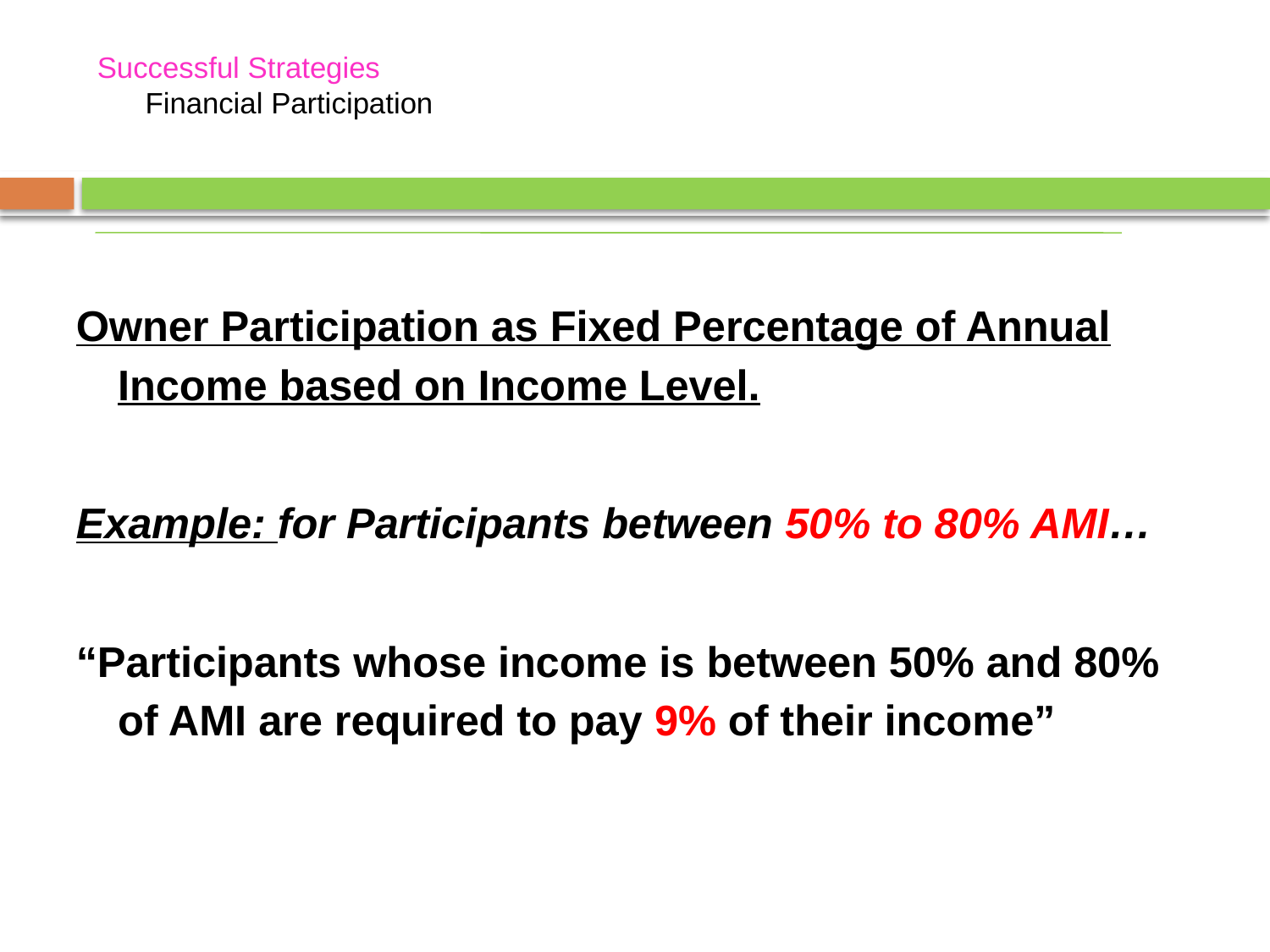

# Successful Strategies Financial Participation

Owner Participation as Fixed Percentage of Annual Income based on Income Level.

Example: for Participants between 50% to 80% AMI…

“Participants whose income is between 50% and 80% of AMI are required to pay 9% of their income”